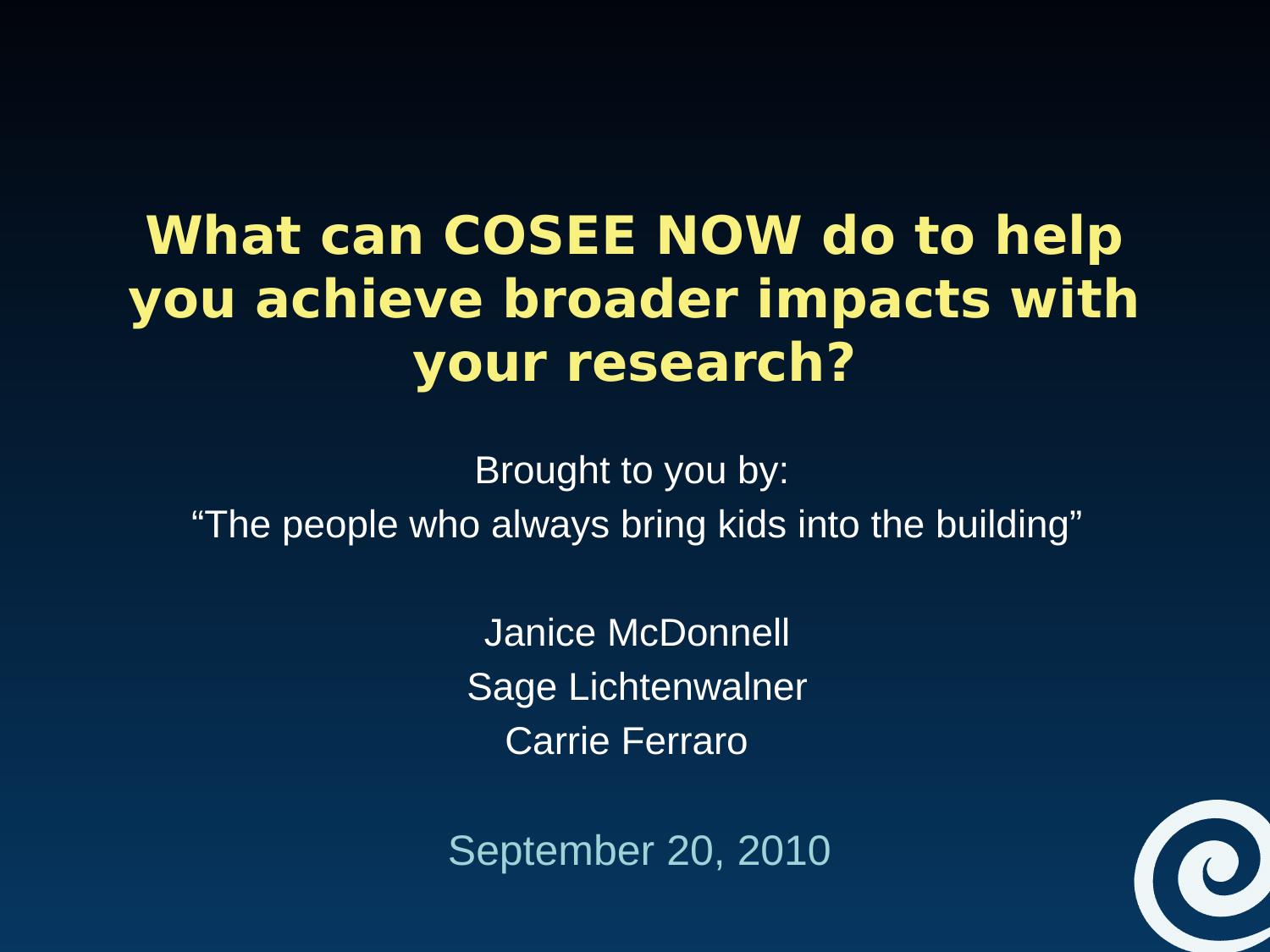

What can COSEE NOW do to help you achieve broader impacts with your research?
Brought to you by:
 “The people who always bring kids into the building”

 Janice McDonnell
 Sage Lichtenwalner
Carrie Ferraro
September 20, 2010